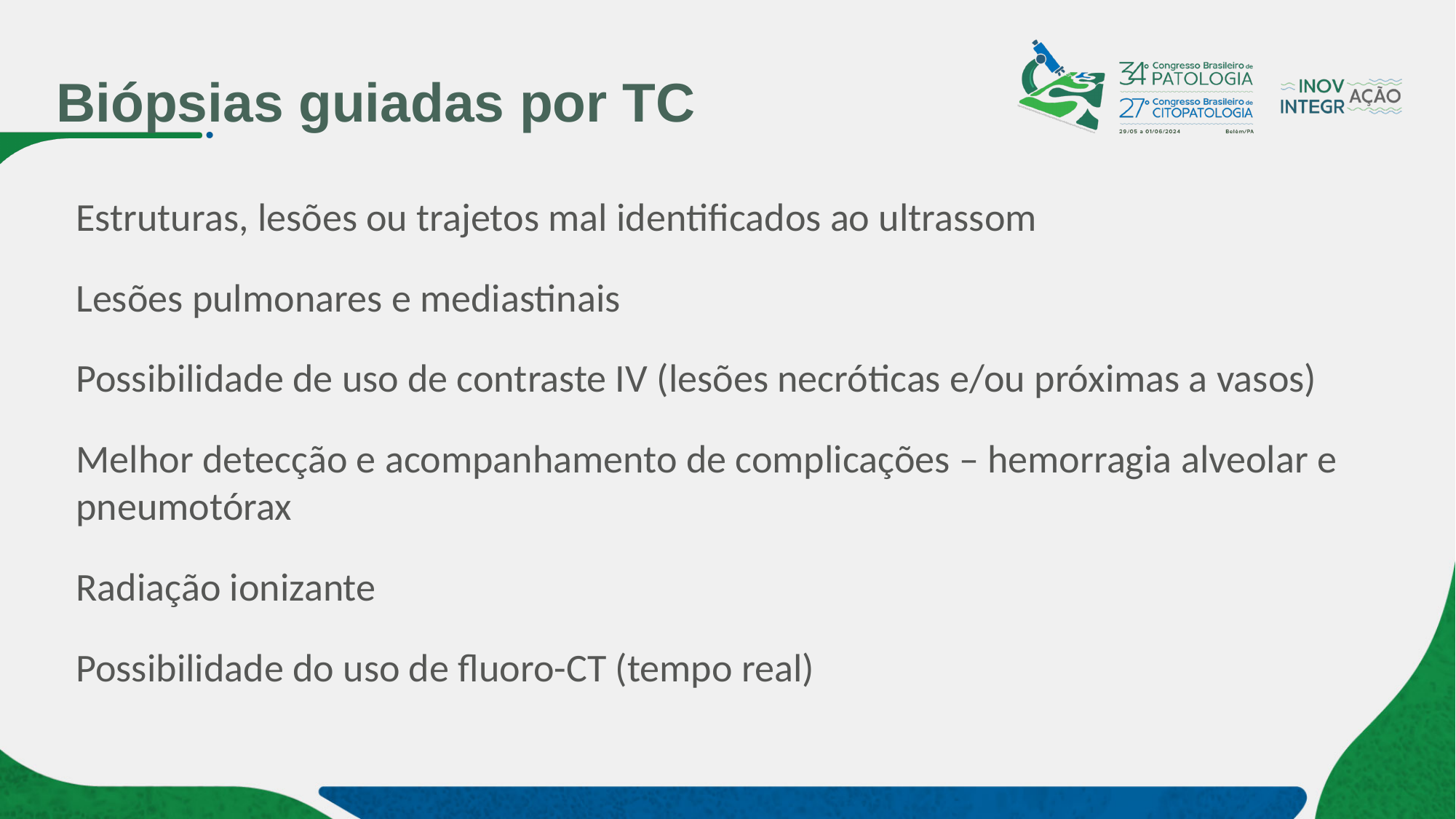

# Biópsias guiadas por TC
Estruturas, lesões ou trajetos mal identificados ao ultrassom
Lesões pulmonares e mediastinais
Possibilidade de uso de contraste IV (lesões necróticas e/ou próximas a vasos)
Melhor detecção e acompanhamento de complicações – hemorragia alveolar e pneumotórax
Radiação ionizante
Possibilidade do uso de fluoro-CT (tempo real)